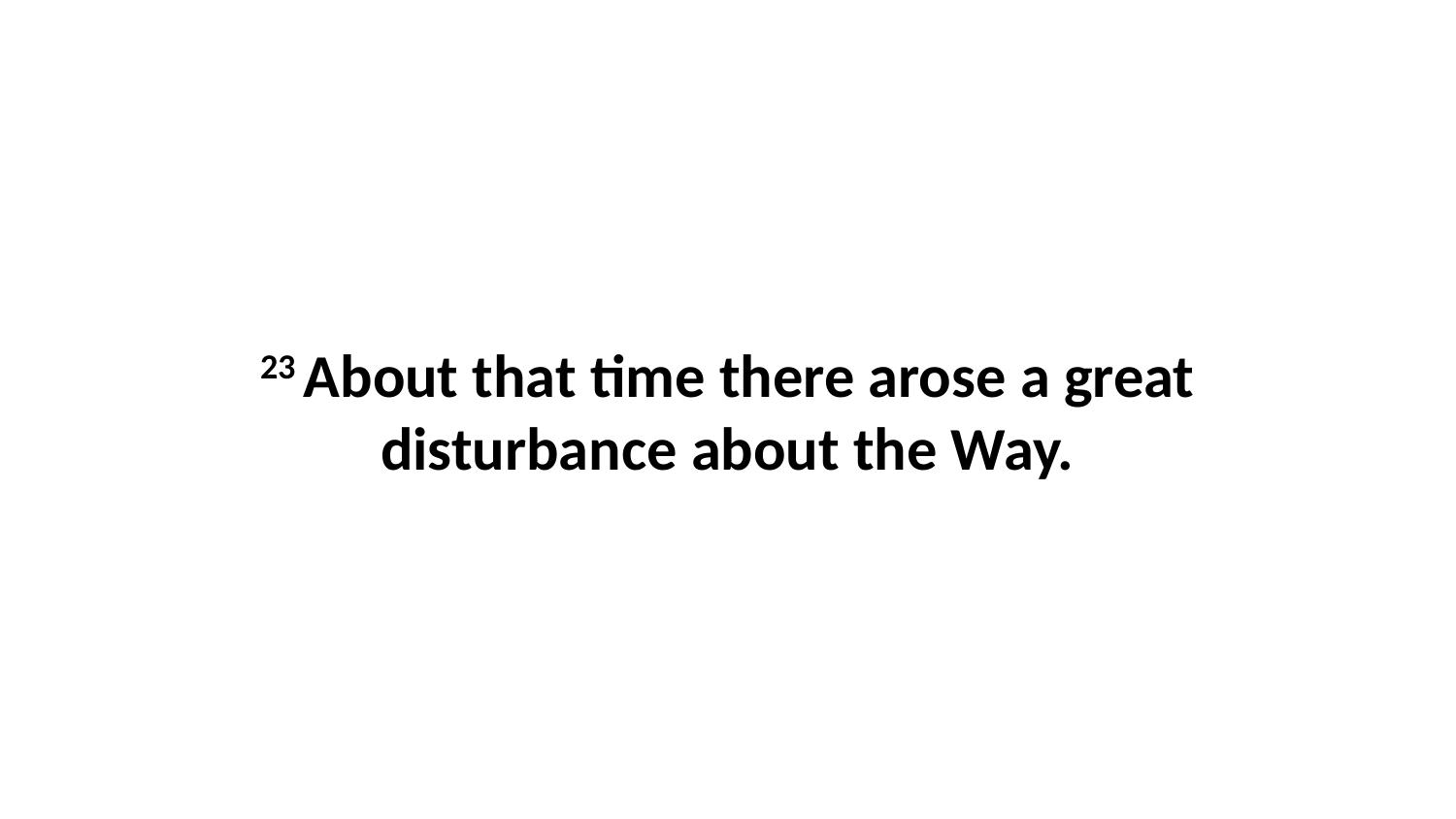

23 About that time there arose a great disturbance about the Way.